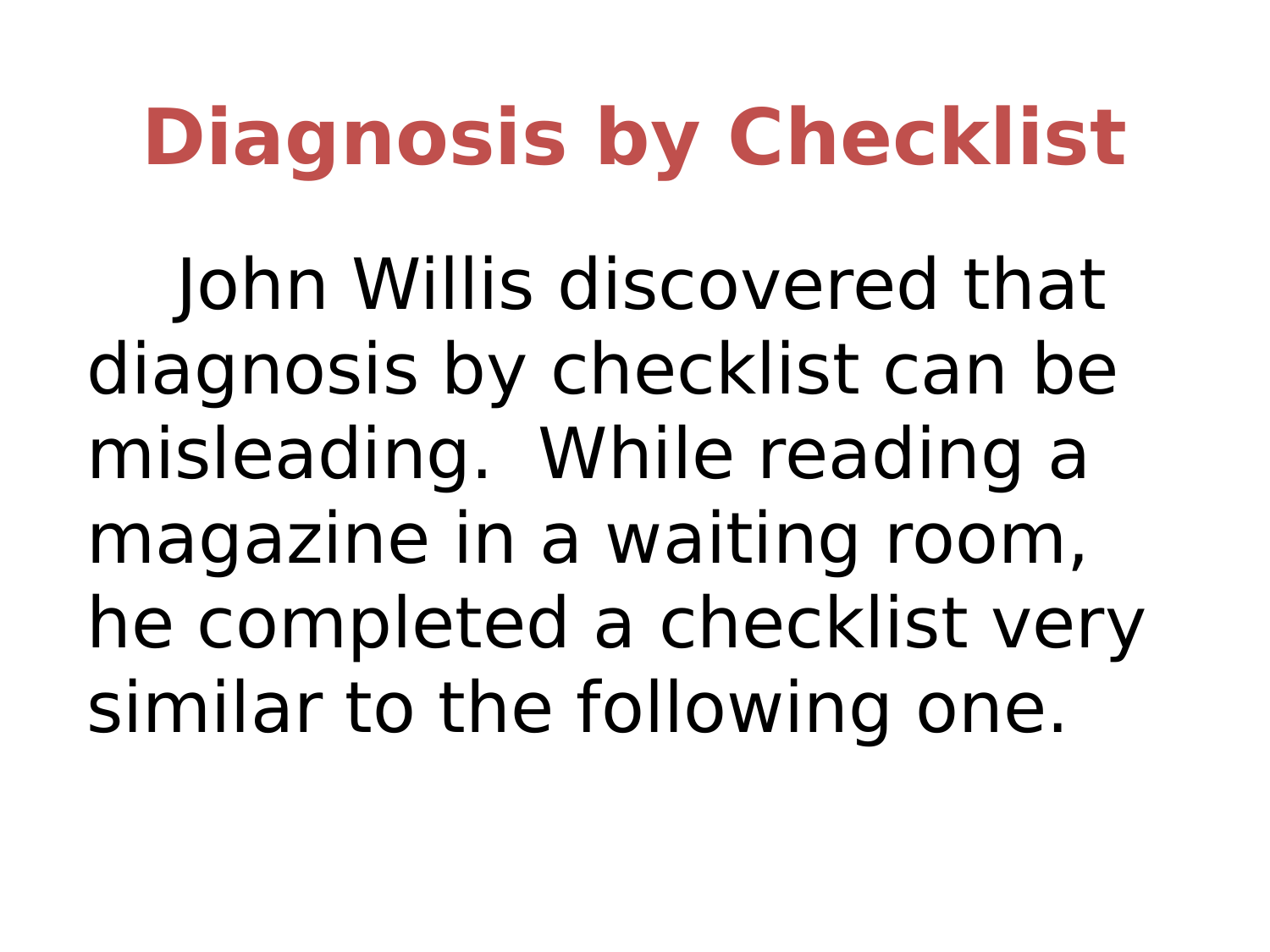

# Diagnosis by Checklist
    John Willis discovered that diagnosis by checklist can be misleading.  While reading a magazine in a waiting room, he completed a checklist very similar to the following one.